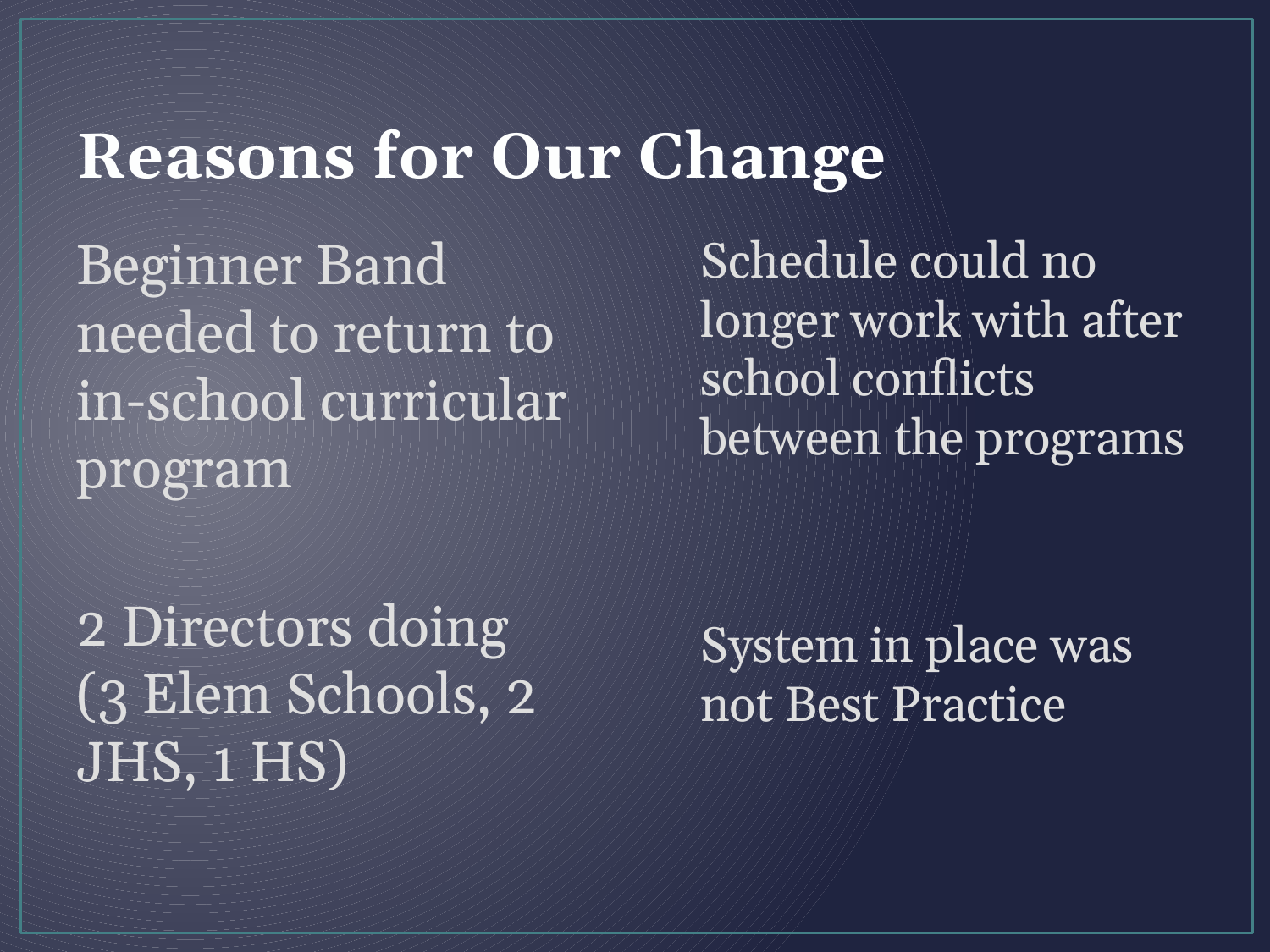

# Reasons for Our Change
Beginner Band needed to return to in-school curricular program

2 Directors doing    (3 Elem Schools, 2 JHS, 1 HS)

Schedule could no longer work with after school conflicts between the programs

System in place was not Best Practice